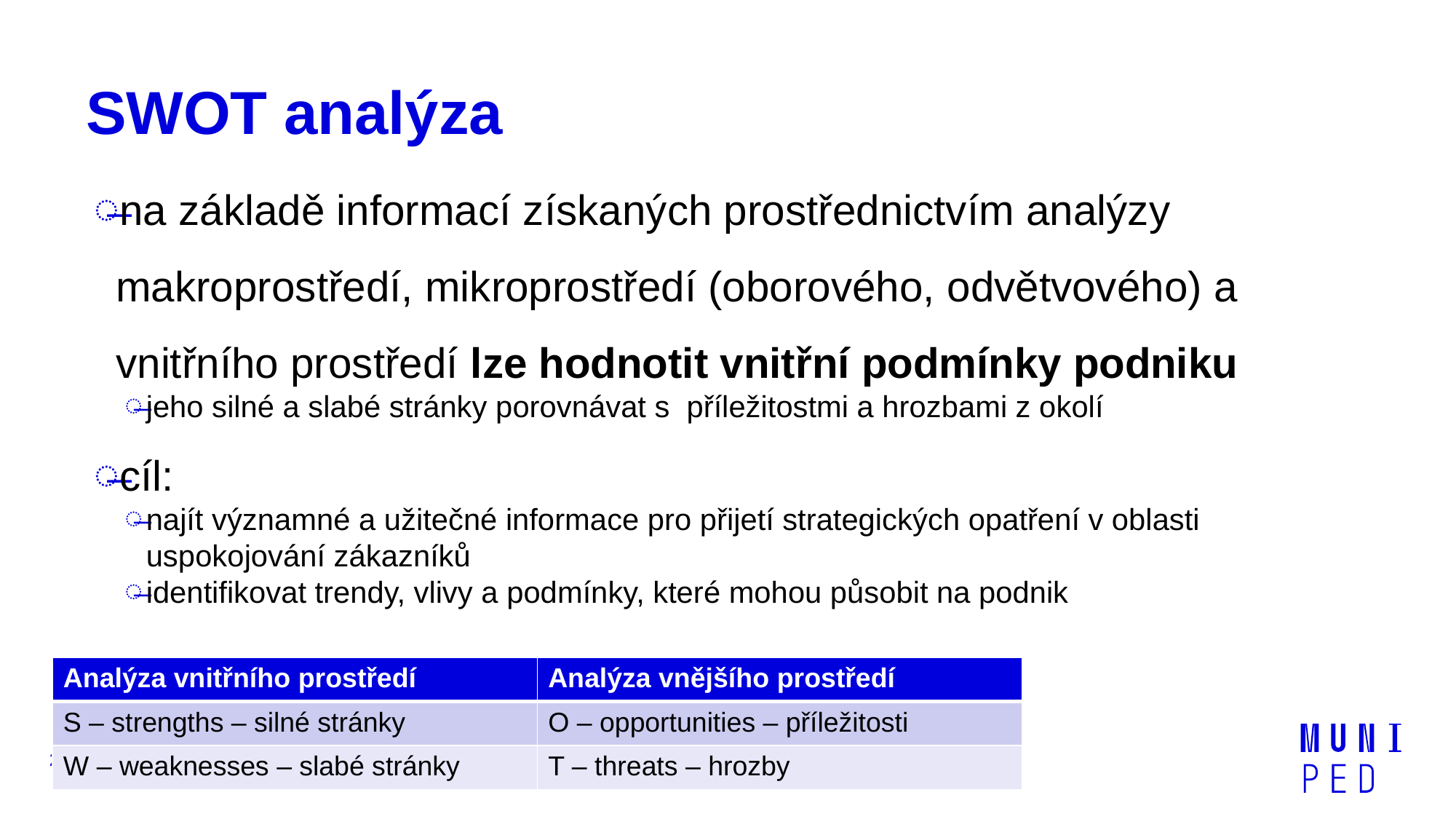

# SWOT analýza
na základě informací získaných prostřednictvím analýzy makroprostředí, mikroprostředí (oborového, odvětvového) a vnitřního prostředí lze hodnotit vnitřní podmínky podniku
jeho silné a slabé stránky porovnávat s  příležitostmi a hrozbami z okolí
cíl:
najít významné a užitečné informace pro přijetí strategických opatření v oblasti uspokojování zákazníků
identifikovat trendy, vlivy a podmínky, které mohou působit na podnik

| Analýza vnitřního prostředí | Analýza vnějšího prostředí |
| --- | --- |
| S – strengths – silné stránky | O – opportunities – příležitosti |
| W – weaknesses – slabé stránky | T – threats – hrozby |
24
Definujte zápatí - název prezentace / pracoviště